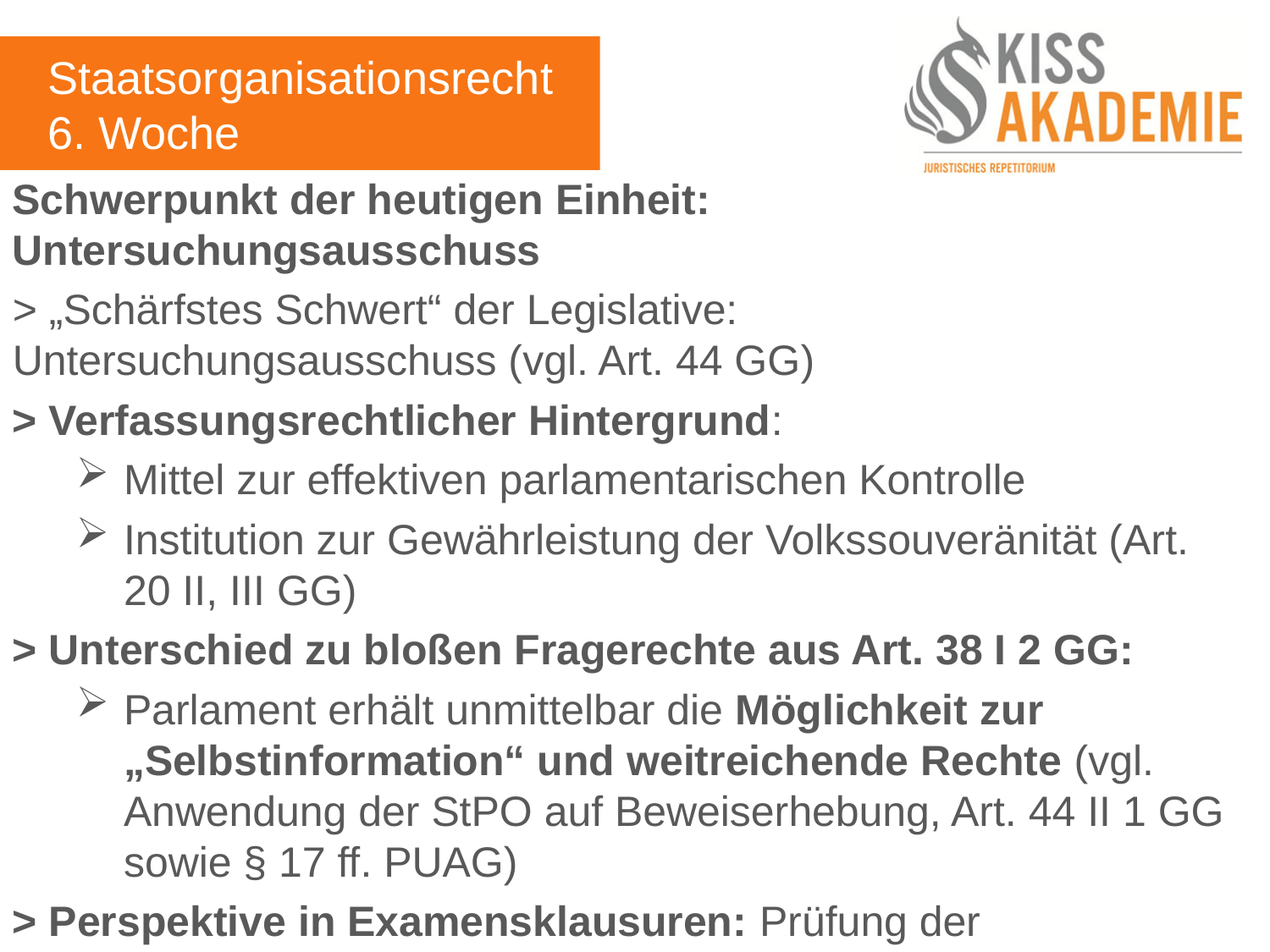

Staatsorganisationsrecht
6. Woche
Schwerpunkt der heutigen Einheit: Untersuchungsausschuss
> „Schärfstes Schwert“ der Legislative: Untersuchungsausschuss (vgl. Art. 44 GG)
> Verfassungsrechtlicher Hintergrund:
Mittel zur effektiven parlamentarischen Kontrolle
Institution zur Gewährleistung der Volkssouveränität (Art. 20 II, III GG)
> Unterschied zu bloßen Fragerechte aus Art. 38 I 2 GG:
Parlament erhält unmittelbar die Möglichkeit zur „Selbstinformation“ und weitreichende Rechte (vgl. Anwendung der StPO auf Beweiserhebung, Art. 44 II 1 GG sowie § 17 ff. PUAG)
> Perspektive in Examensklausuren: Prüfung der Rechtmäßigkeit der Einsetzung eines Untersuchungsausschusses